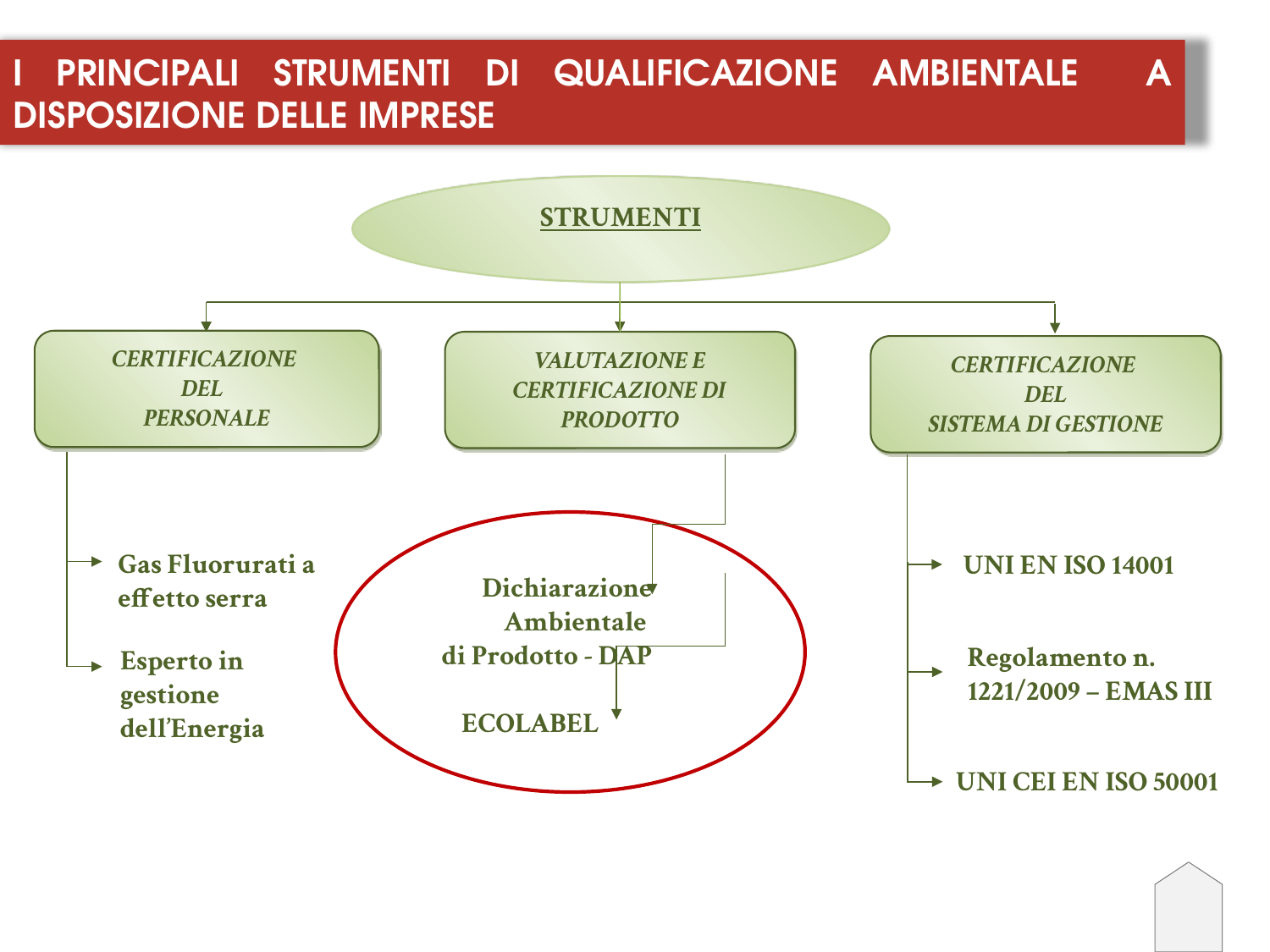

I PRINCIPALI STRUMENTI DI QUALIFICAZIONE AMBIENTALE  A DISPOSIZIONE DELLE IMPRESE

STRUMENTI
CERTIFICAZIONE
DEL
PERSONALE
VALUTAZIONE E
CERTIFICAZIONE DI PRODOTTO
CERTIFICAZIONE
DEL
SISTEMA DI GESTIONE

Gas Fluorurati a effetto serra
UNI EN ISO 14001
Dichiarazione Ambientale
di Prodotto - DAP

Regolamento n. 1221/2009 – EMAS III
Esperto in gestione dell’Energia
ECOLABEL

UNI CEI EN ISO 50001

4